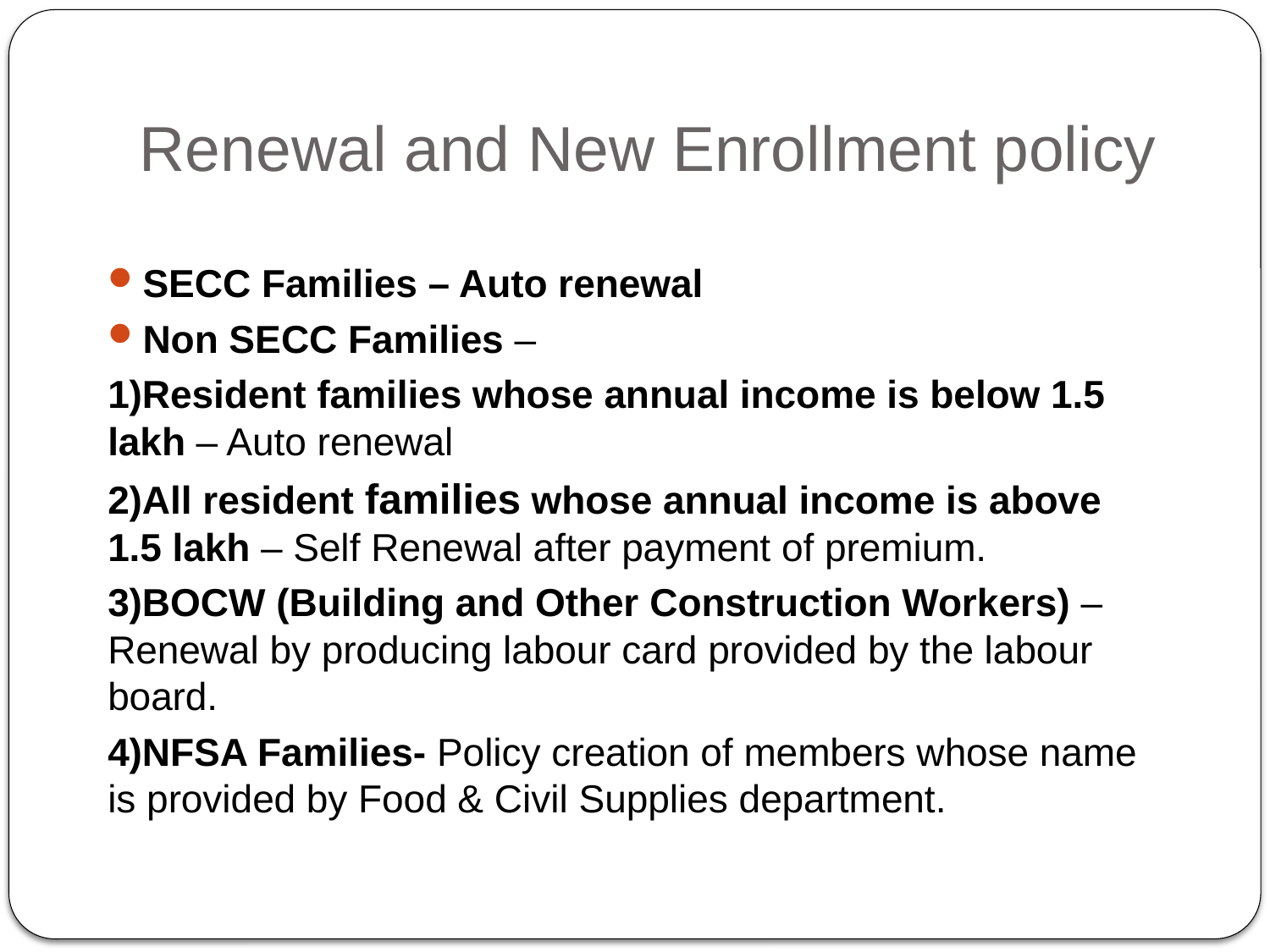

# Renewal and New Enrollment policy

SECC Families – Auto renewal
Non SECC Families –
1)Resident families whose annual income is below 1.5 lakh – Auto renewal
2)All resident families whose annual income is above 1.5 lakh – Self Renewal after payment of premium.
3)BOCW (Building and Other Construction Workers) –Renewal by producing labour card provided by the labour board.
4)NFSA Families- Policy creation of members whose name is provided by Food & Civil Supplies department.